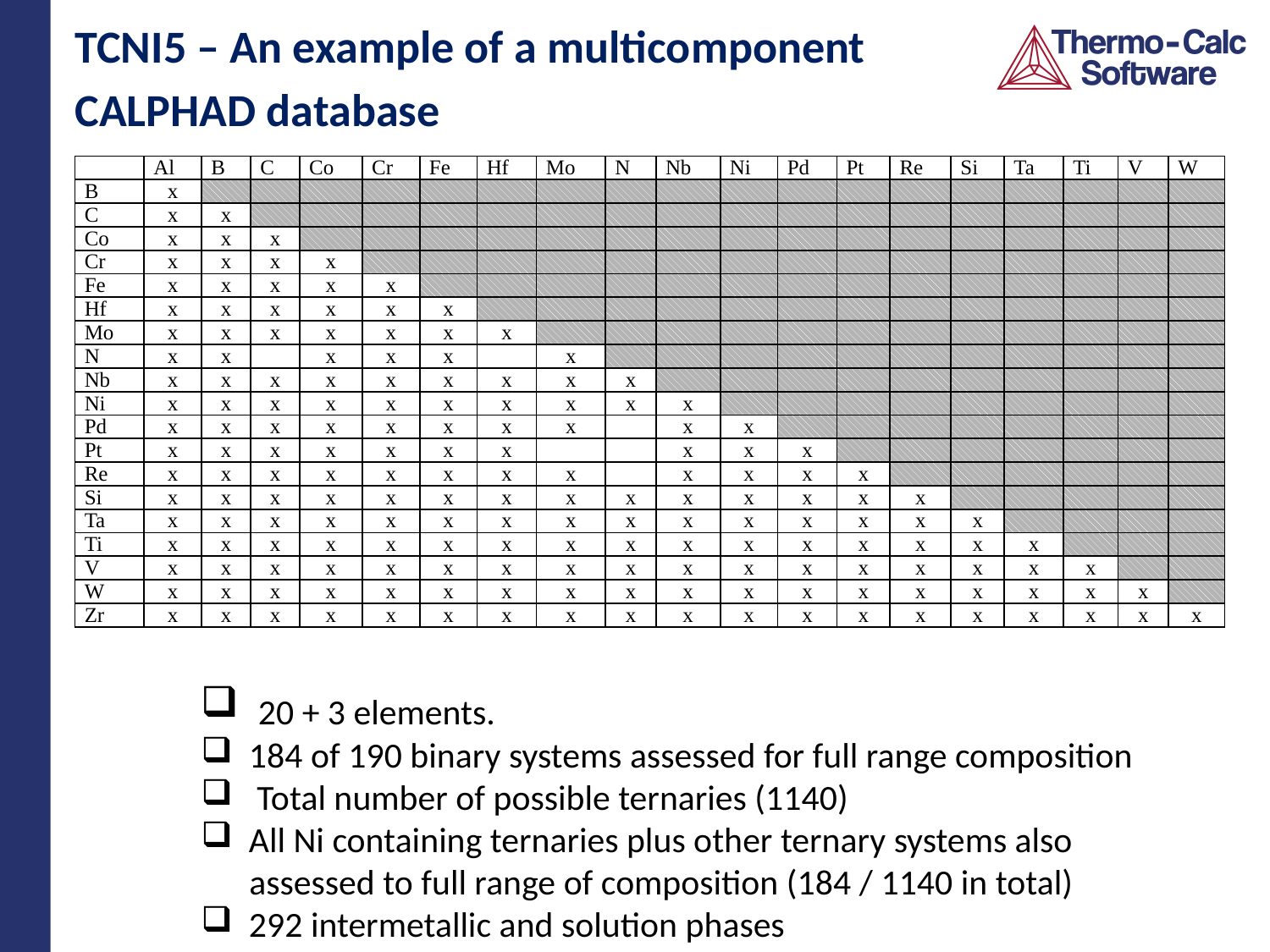

TCNI5 – An example of a multicomponent
CALPHAD database
|  | Al | B | C | Co | Cr | Fe | Hf | Mo | N | Nb | Ni | Pd | Pt | Re | Si | Ta | Ti | V | W |
| --- | --- | --- | --- | --- | --- | --- | --- | --- | --- | --- | --- | --- | --- | --- | --- | --- | --- | --- | --- |
| B | x |  |  |  |  |  |  |  |  |  |  |  |  |  |  |  |  |  |  |
| C | x | x |  |  |  |  |  |  |  |  |  |  |  |  |  |  |  |  |  |
| Co | x | x | x |  |  |  |  |  |  |  |  |  |  |  |  |  |  |  |  |
| Cr | x | x | x | x |  |  |  |  |  |  |  |  |  |  |  |  |  |  |  |
| Fe | x | x | x | x | x |  |  |  |  |  |  |  |  |  |  |  |  |  |  |
| Hf | x | x | x | x | x | x |  |  |  |  |  |  |  |  |  |  |  |  |  |
| Mo | x | x | x | x | x | x | x |  |  |  |  |  |  |  |  |  |  |  |  |
| N | x | x |  | x | x | x |  | x |  |  |  |  |  |  |  |  |  |  |  |
| Nb | x | x | x | x | x | x | x | x | x |  |  |  |  |  |  |  |  |  |  |
| Ni | x | x | x | x | x | x | x | x | x | x |  |  |  |  |  |  |  |  |  |
| Pd | x | x | x | x | x | x | x | x |  | x | x |  |  |  |  |  |  |  |  |
| Pt | x | x | x | x | x | x | x |  |  | x | x | x |  |  |  |  |  |  |  |
| Re | x | x | x | x | x | x | x | x |  | x | x | x | x |  |  |  |  |  |  |
| Si | x | x | x | x | x | x | x | x | x | x | x | x | x | x |  |  |  |  |  |
| Ta | x | x | x | x | x | x | x | x | x | x | x | x | x | x | x |  |  |  |  |
| Ti | x | x | x | x | x | x | x | x | x | x | x | x | x | x | x | x |  |  |  |
| V | x | x | x | x | x | x | x | x | x | x | x | x | x | x | x | x | x |  |  |
| W | x | x | x | x | x | x | x | x | x | x | x | x | x | x | x | x | x | x |  |
| Zr | x | x | x | x | x | x | x | x | x | x | x | x | x | x | x | x | x | x | x |
  20 + 3 elements.
  184 of 190 binary systems assessed for full range composition
   Total number of possible ternaries (1140)
  All Ni containing ternaries plus other ternary systems also
      assessed to full range of composition (184 / 1140 in total)
  292 intermetallic and solution phases